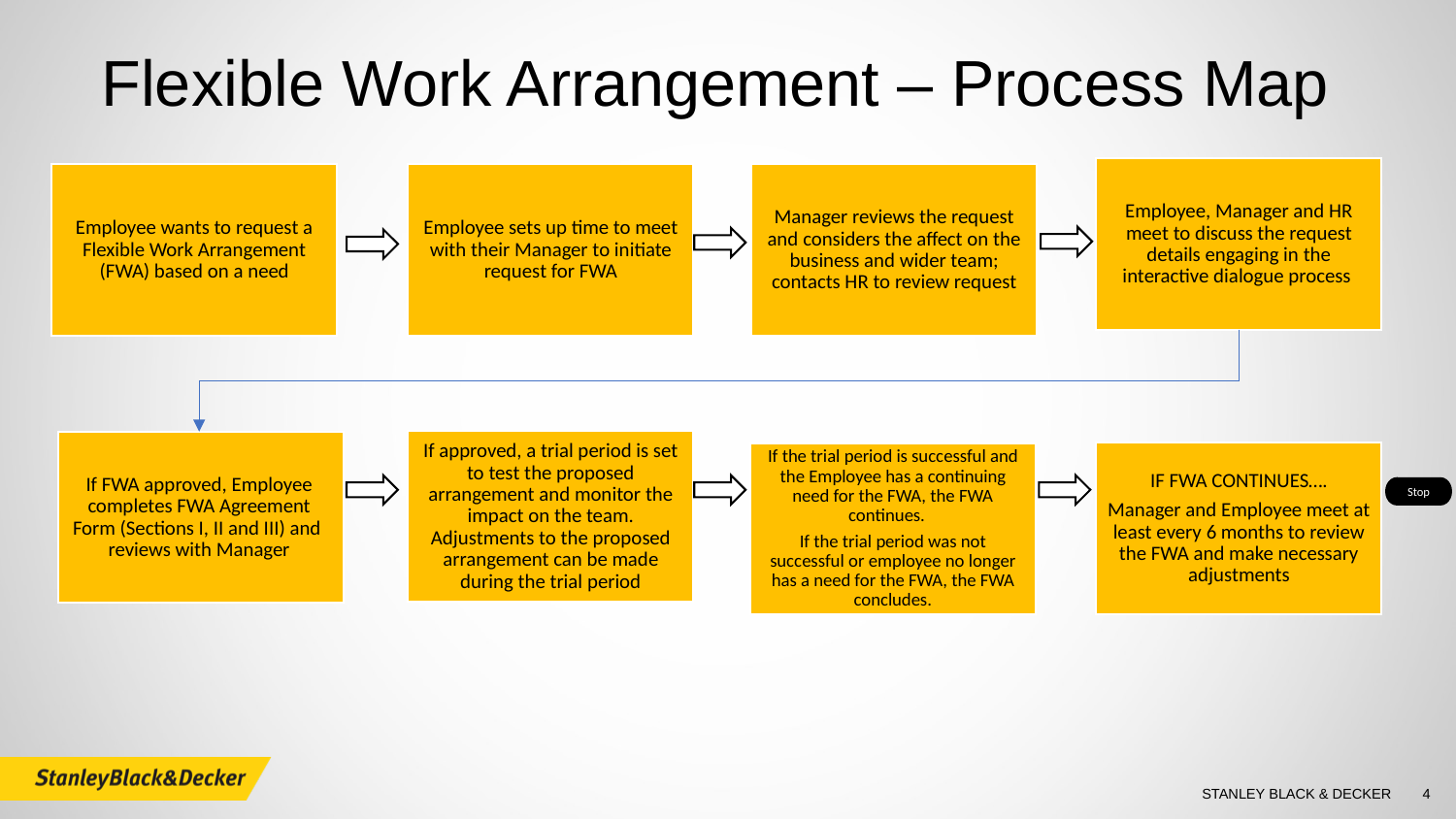

Flexible Work Arrangement – Process Map

Employee, Manager and HR meet to discuss the request details engaging in the interactive dialogue process

Employee wants to request a Flexible Work Arrangement (FWA) based on a need

Employee sets up time to meet with their Manager to initiate request for FWA

Manager reviews the request and considers the affect on the business and wider team; contacts HR to review request

If approved, a trial period is set to test the proposed arrangement and monitor the impact on the team. Adjustments to the proposed arrangement can be made during the trial period
If FWA approved, Employee completes FWA Agreement Form (Sections I, II and III) and  reviews with Manager

IF FWA CONTINUES….
Manager and Employee meet at least every 6 months to review the FWA and make necessary adjustments

If the trial period is successful and the Employee has a continuing need for the FWA, the FWA continues.
If the trial period was not successful or employee no longer has a need for the FWA, the FWA concludes.

Stop